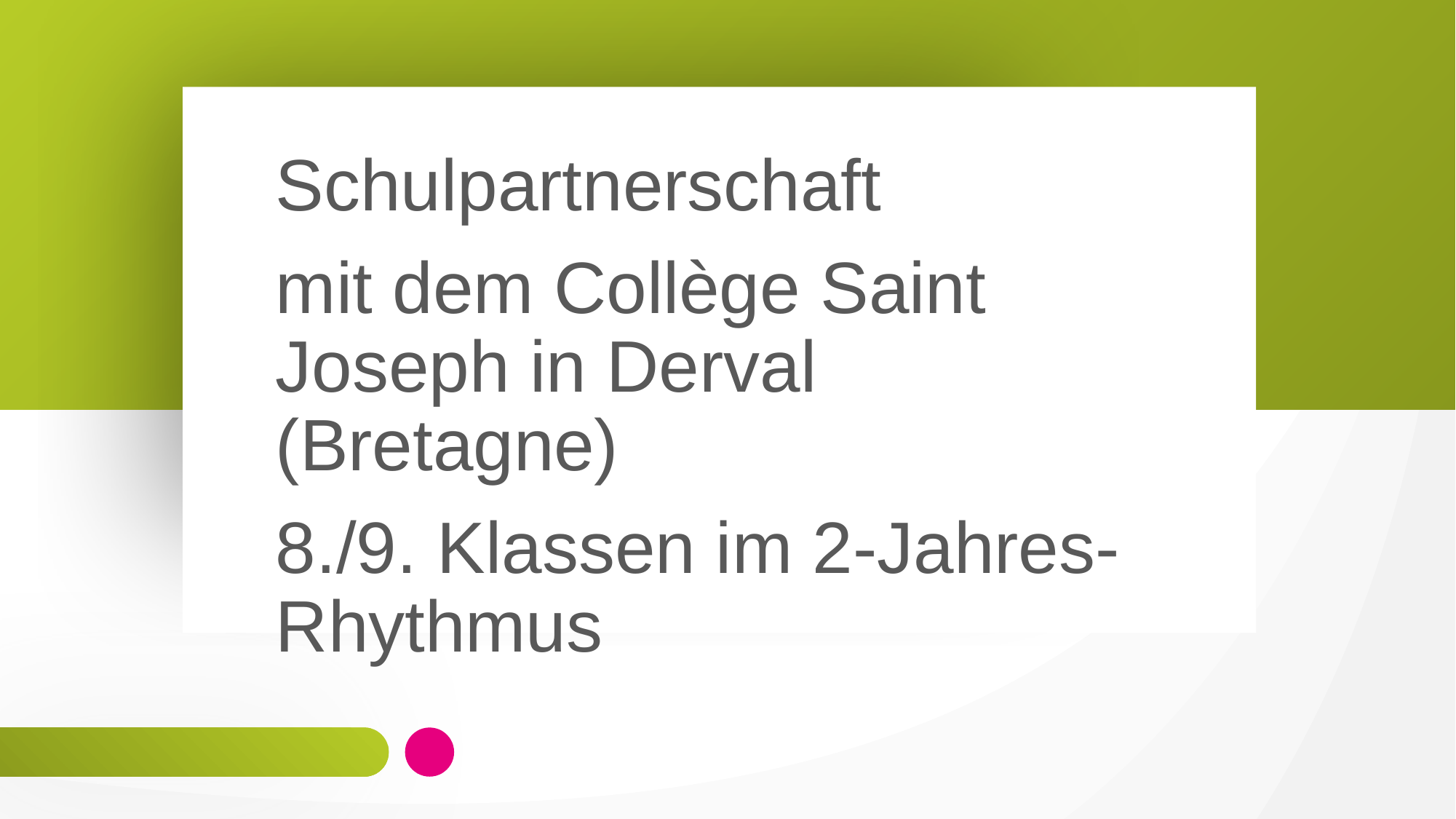

Schulpartnerschaft
mit dem Collège Saint Joseph in Derval (Bretagne)
8./9. Klassen im 2-Jahres-Rhythmus